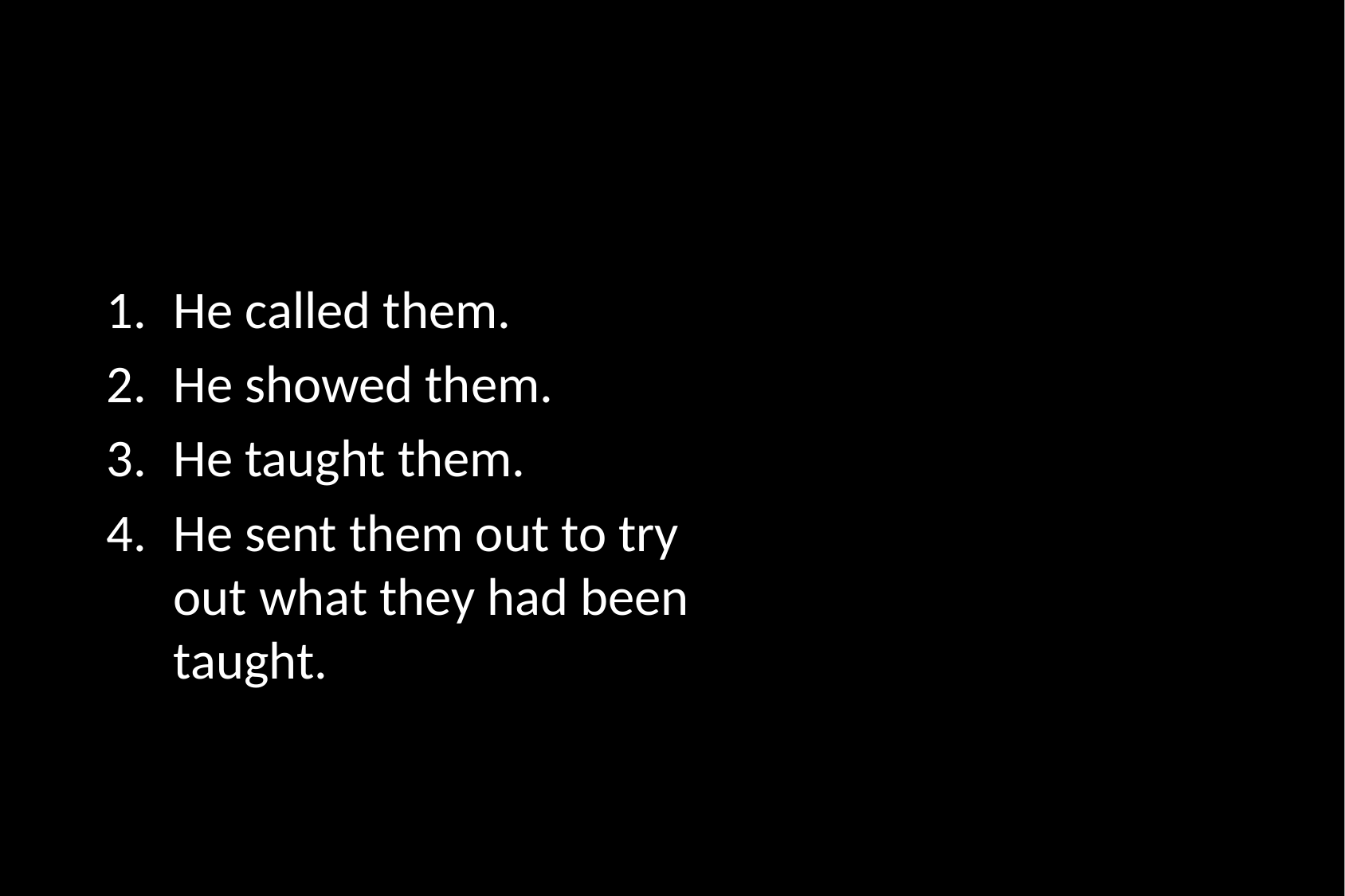

#
He called them.
He showed them.
He taught them.
He sent them out to try out what they had been taught.